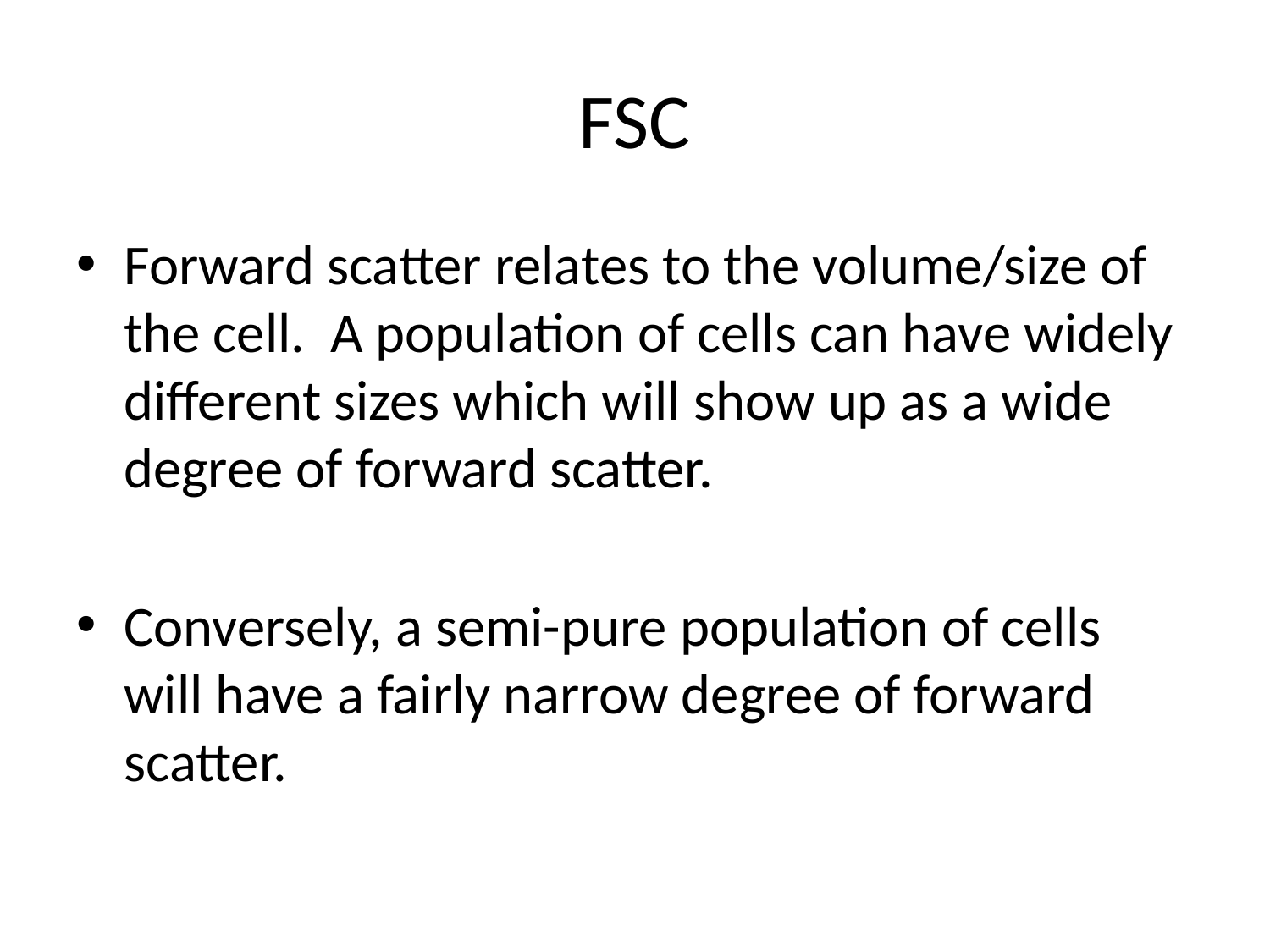

# FSC
Forward scatter relates to the volume/size of the cell.  A population of cells can have widely different sizes which will show up as a wide degree of forward scatter.

Conversely, a semi-pure population of cells will have a fairly narrow degree of forward scatter.